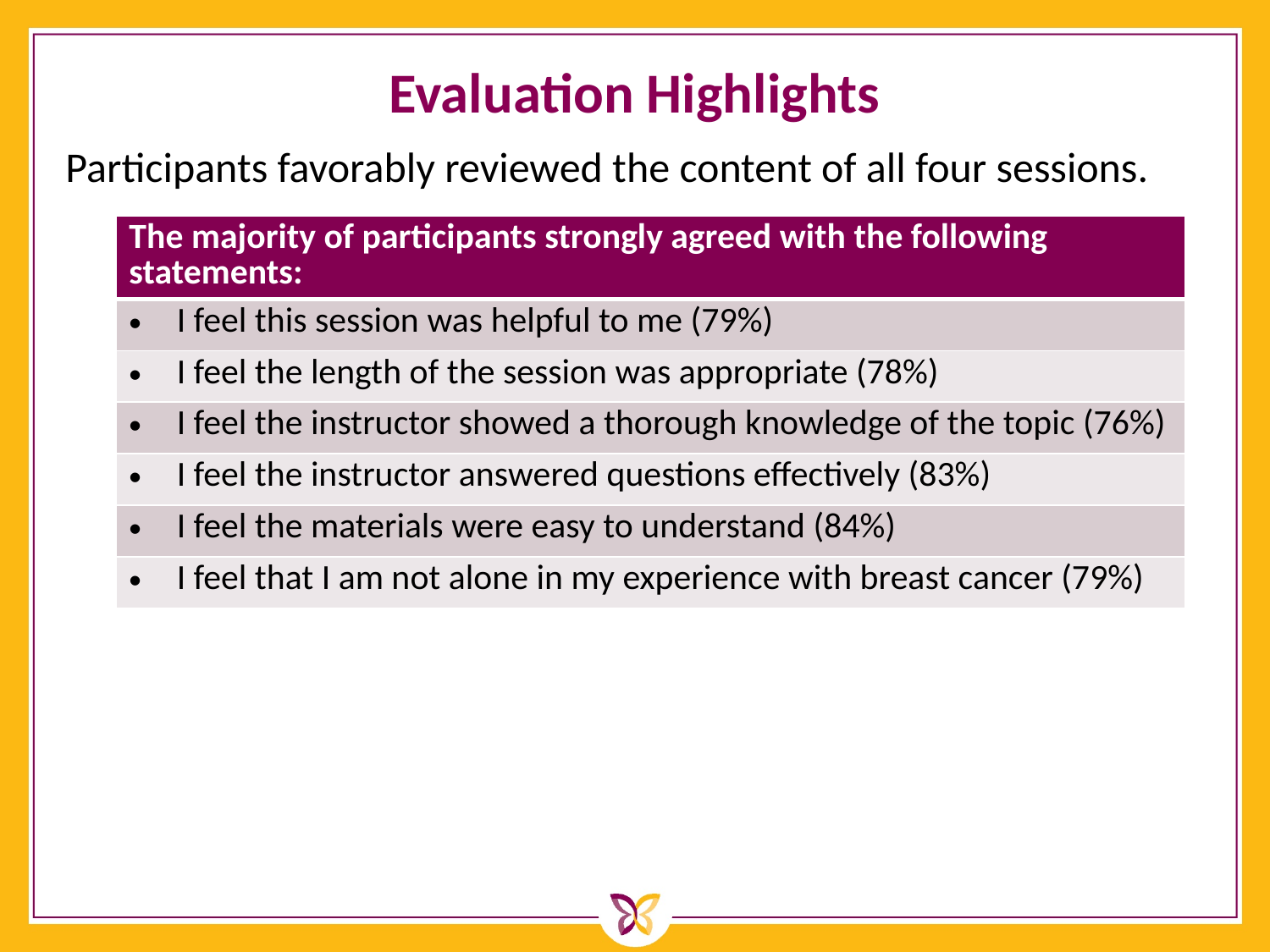

# Evaluation Highlights

Participants favorably reviewed the content of all four sessions.

| The majority of participants strongly agreed with the following statements: |
| --- |
| I feel this session was helpful to me (79%) |
| I feel the length of the session was appropriate (78%) |
| I feel the instructor showed a thorough knowledge of the topic (76%) |
| I feel the instructor answered questions effectively (83%) |
| I feel the materials were easy to understand (84%) |
| I feel that I am not alone in my experience with breast cancer (79%) |